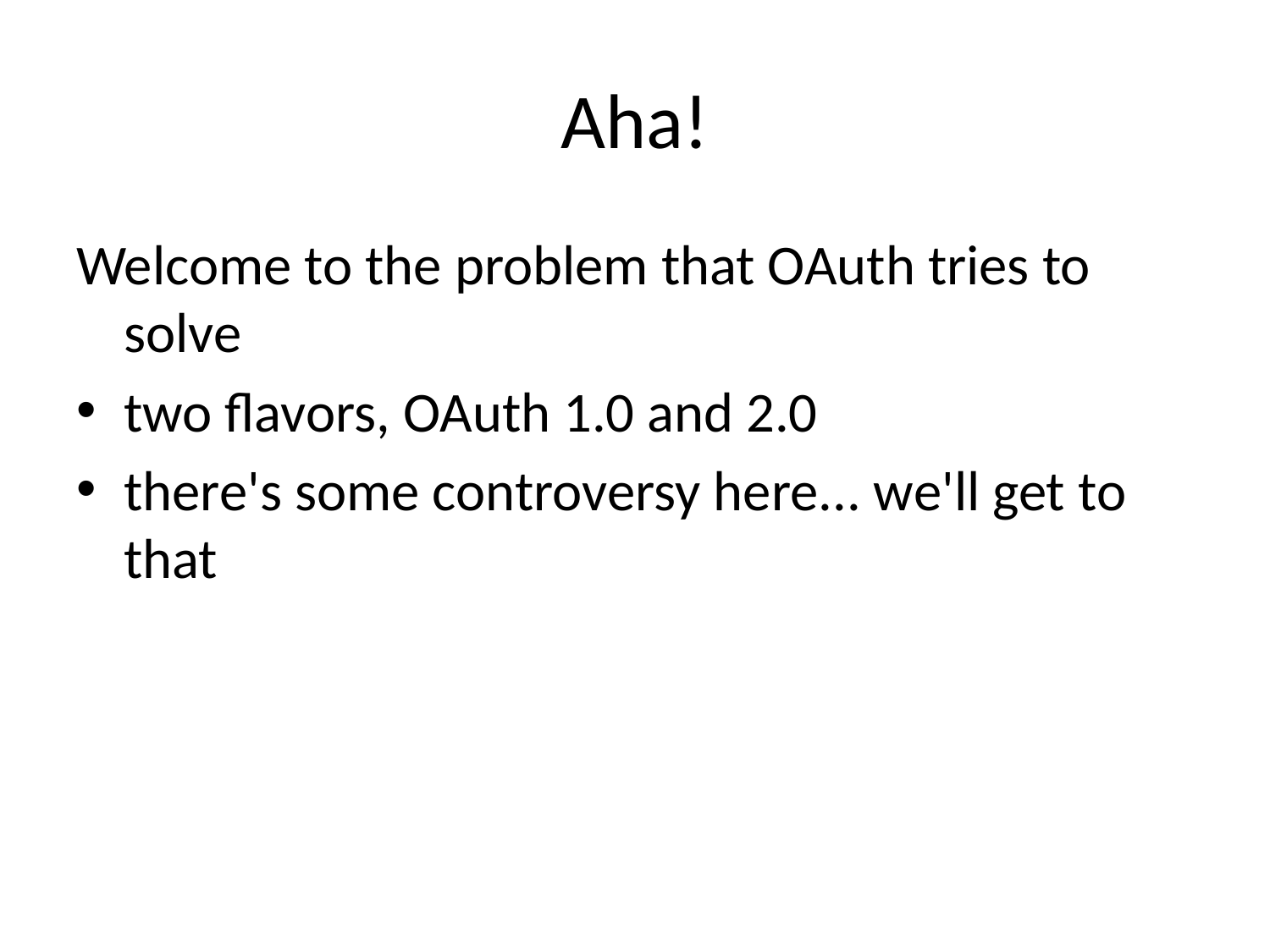

# Aha!
Welcome to the problem that OAuth tries to solve
two flavors, OAuth 1.0 and 2.0
there's some controversy here... we'll get to that